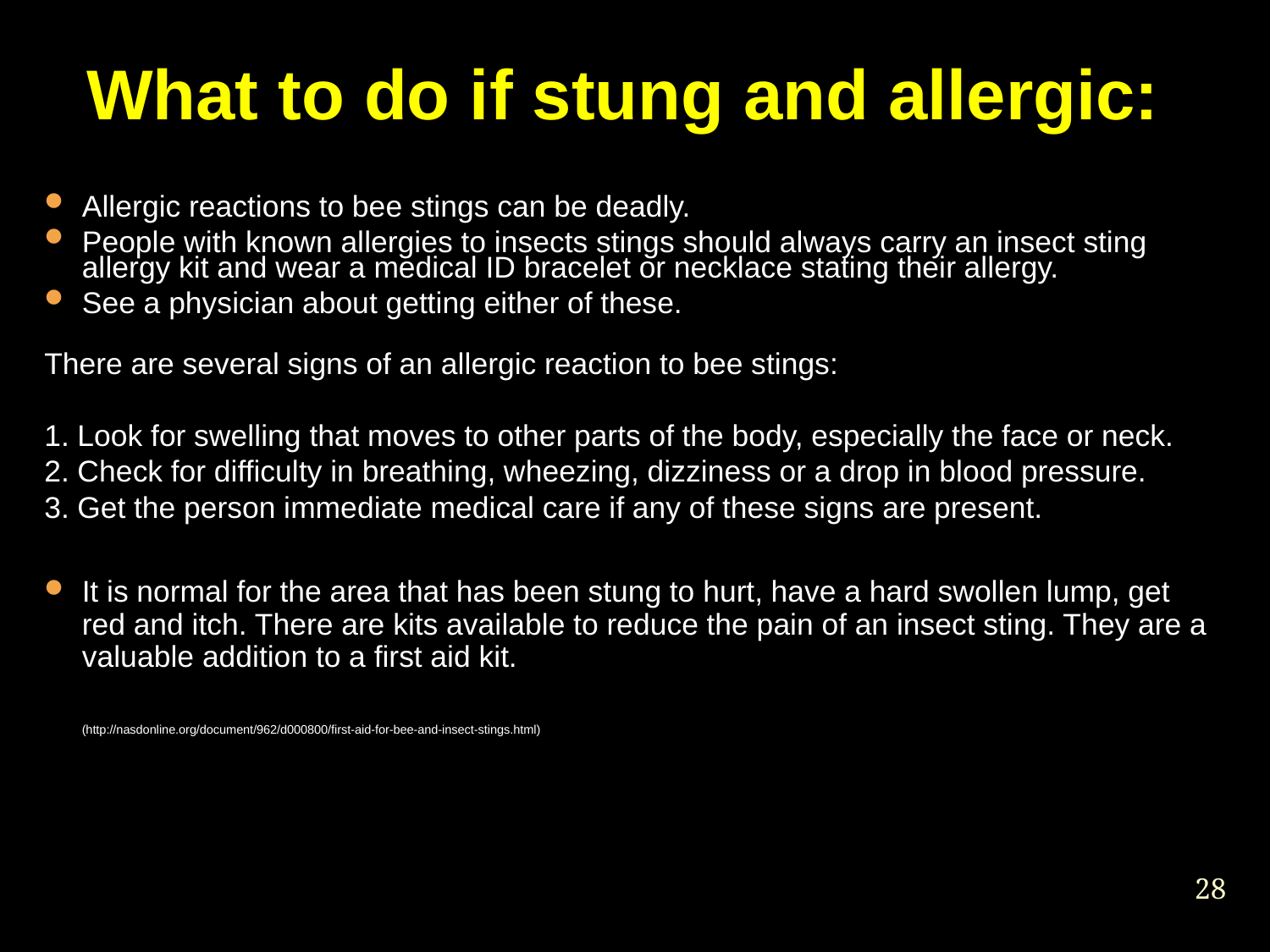

What to do if stung and allergic:

Allergic reactions to bee stings can be deadly.
People with known allergies to insects stings should always carry an insect sting allergy kit and wear a medical ID bracelet or necklace stating their allergy.
See a physician about getting either of these.
There are several signs of an allergic reaction to bee stings:

1. Look for swelling that moves to other parts of the body, especially the face or neck.
2. Check for difficulty in breathing, wheezing, dizziness or a drop in blood pressure.
3. Get the person immediate medical care if any of these signs are present.

It is normal for the area that has been stung to hurt, have a hard swollen lump, get  red and itch. There are kits available to reduce the pain of an insect sting. They are a valuable addition to a first aid kit.
(http://nasdonline.org/document/962/d000800/first-aid-for-bee-and-insect-stings.html)
28